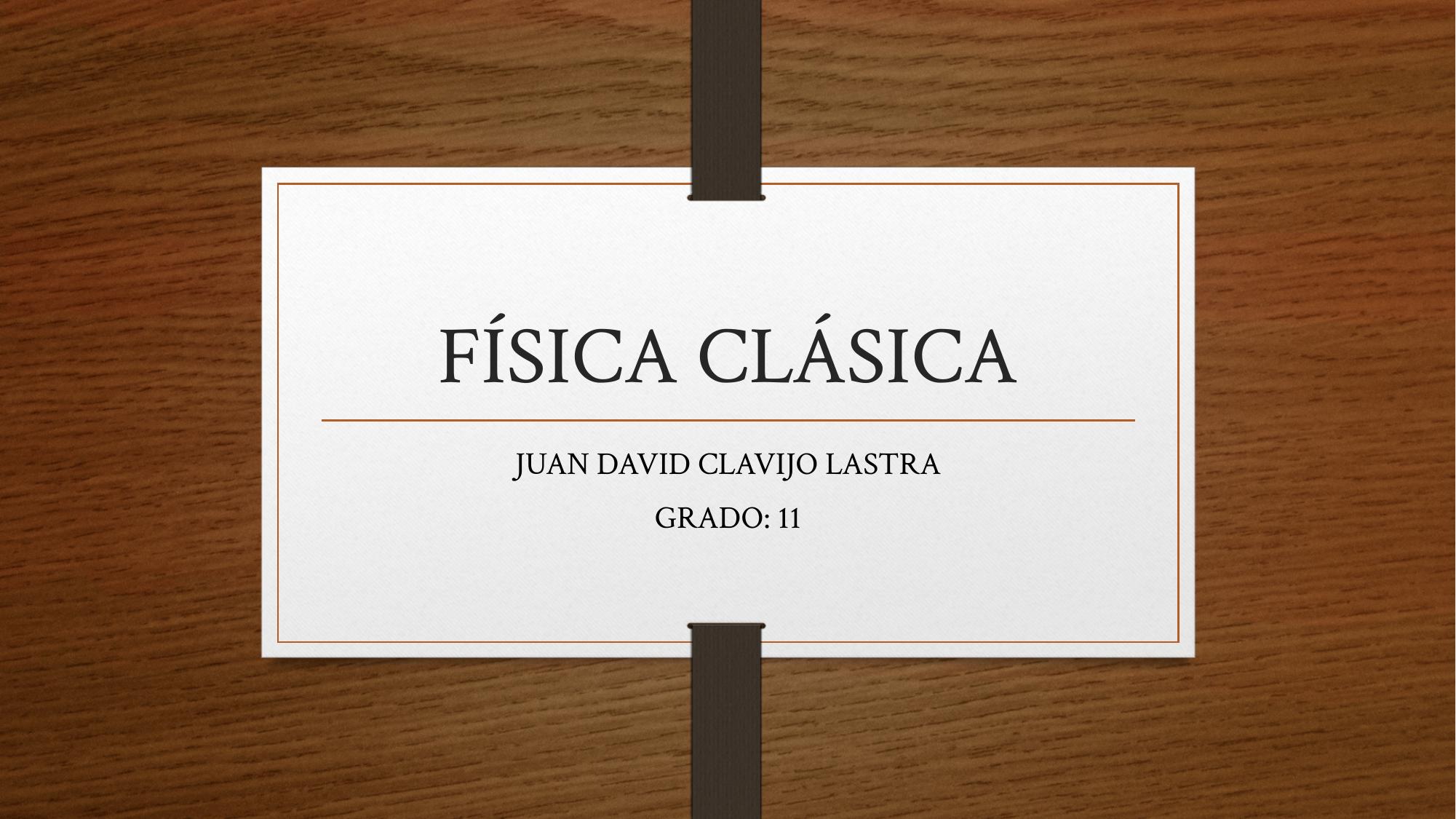

# FÍSICA CLÁSICA
JUAN DAVID CLAVIJO LASTRA
GRADO: 11